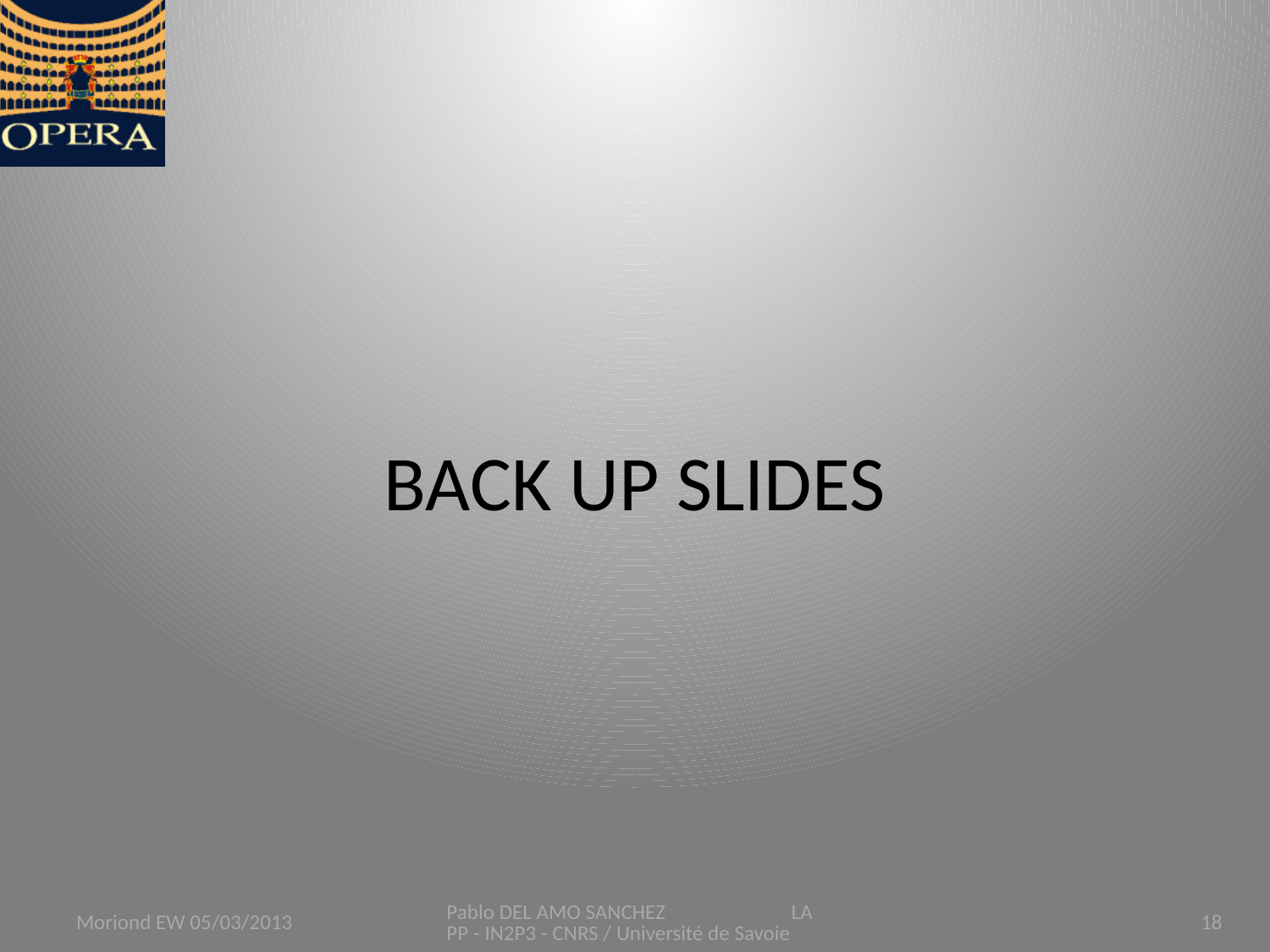

#

BACK UP SLIDES
Pablo DEL AMO SANCHEZ                          LAPP - IN2P3 - CNRS / Université de Savoie
Moriond EW 05/03/2013
18